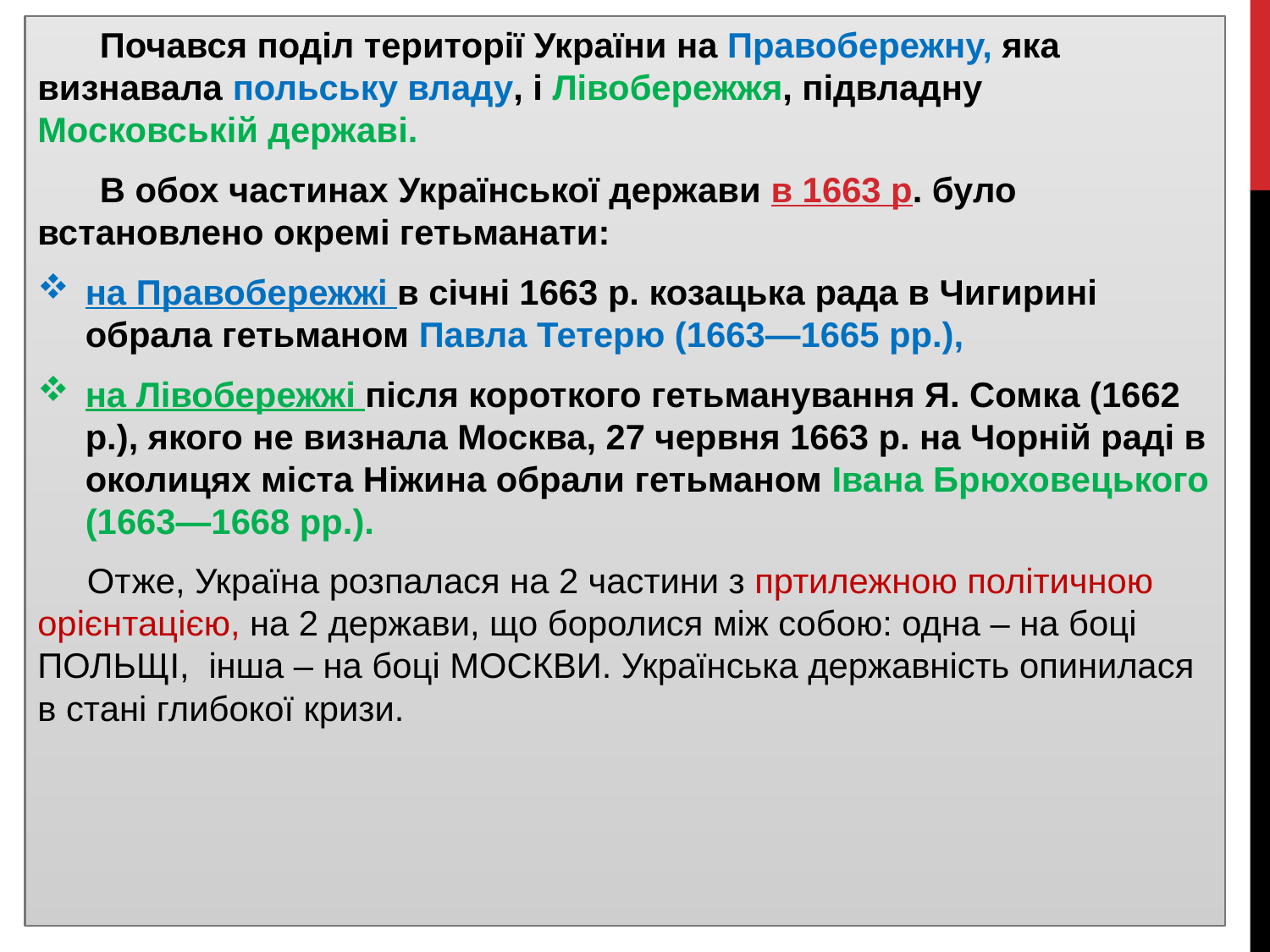

Почався поділ території України на Правобережну, яка визнавала польську владу, і Лівобережжя, під­владну Московській державі.
В обох частинах Української держави в 1663 р. було встановлено окремі гетьманати:
на Правобережжі в січні 1663 р. козацька рада в Чигирині обрала гетьманом Павла Тетерю (1663—1665 рр.),
на Лівобережжі після короткого гетьма­нування Я. Сомка (1662 р.), якого не визнала Москва, 27 червня 1663 р. на Чорній раді в околицях міста Ніжина обрали гетьманом Івана Брюховецького (1663—1668 рр.).
Отже, Україна розпалася на 2 частини з пртилежною політичною орієнтацією, на 2 держави, що боролися між собою: одна – на боці ПОЛЬЩІ,  інша – на боці МОСКВИ. Українська державність опинилася в стані глибокої кризи.

#